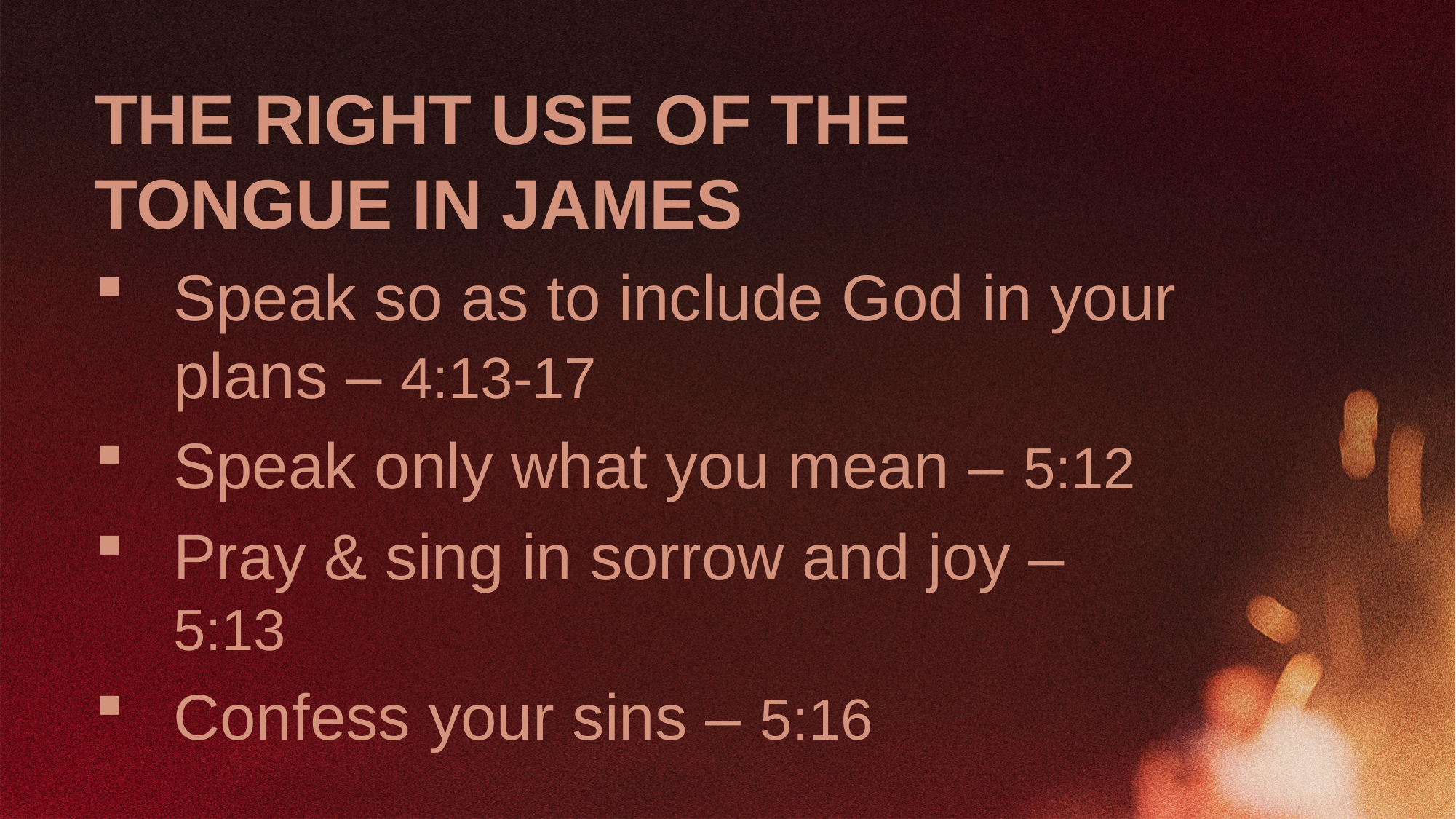

THE RIGHT USE OF THE TONGUE IN JAMES
Speak so as to include God in your plans – 4:13-17
Speak only what you mean – 5:12
Pray & sing in sorrow and joy – 5:13
Confess your sins – 5:16